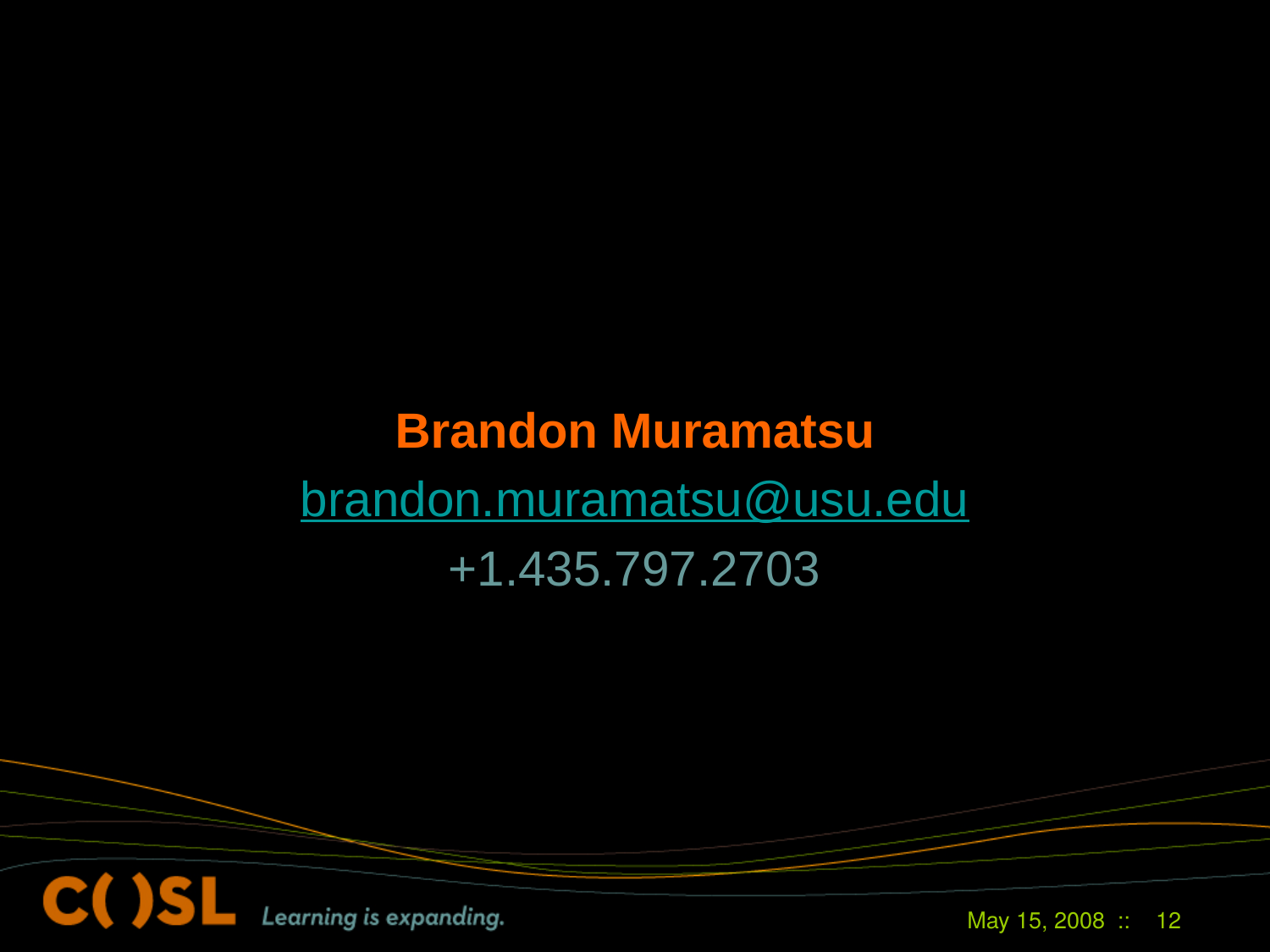

#

Brandon Muramatsu
brandon.muramatsu@usu.edu
+1.435.797.2703
May 15, 2008  ::
12